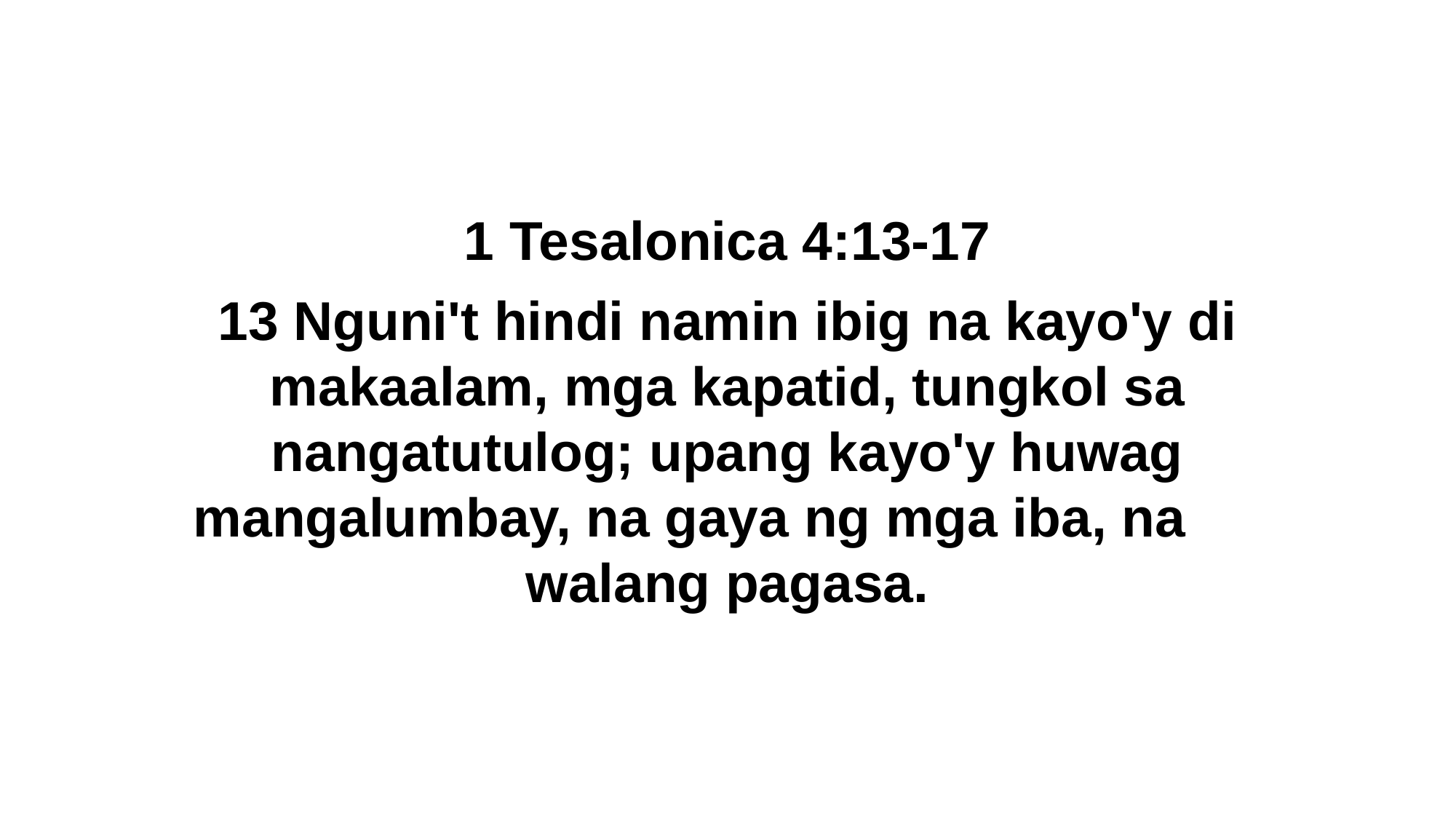

1 Tesalonica 4:13-17
13 Nguni't hindi namin ibig na kayo'y di makaalam, mga kapatid, tungkol sa nangatutulog; upang kayo'y huwag mangalumbay, na gaya ng mga iba, na      walang pagasa.